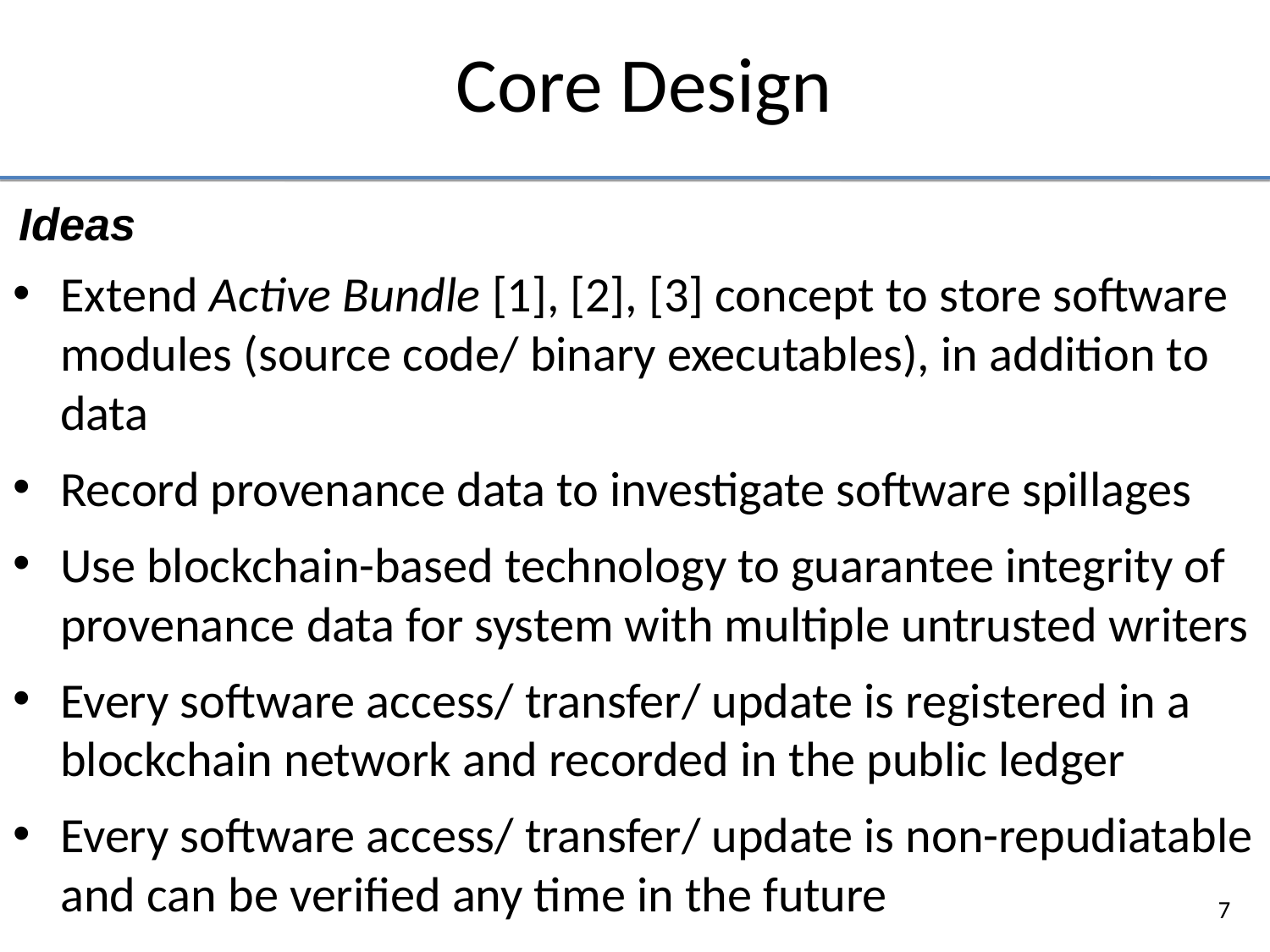

Core Design

 Ideas

Extend Active Bundle [1], [2], [3] concept to store software modules (source code/ binary executables), in addition to data

Record provenance data to investigate software spillages

Use blockchain-based technology to guarantee integrity of provenance data for system with multiple untrusted writers

Every software access/ transfer/ update is registered in a blockchain network and recorded in the public ledger

Every software access/ transfer/ update is non-repudiatable and can be verified any time in the future

7